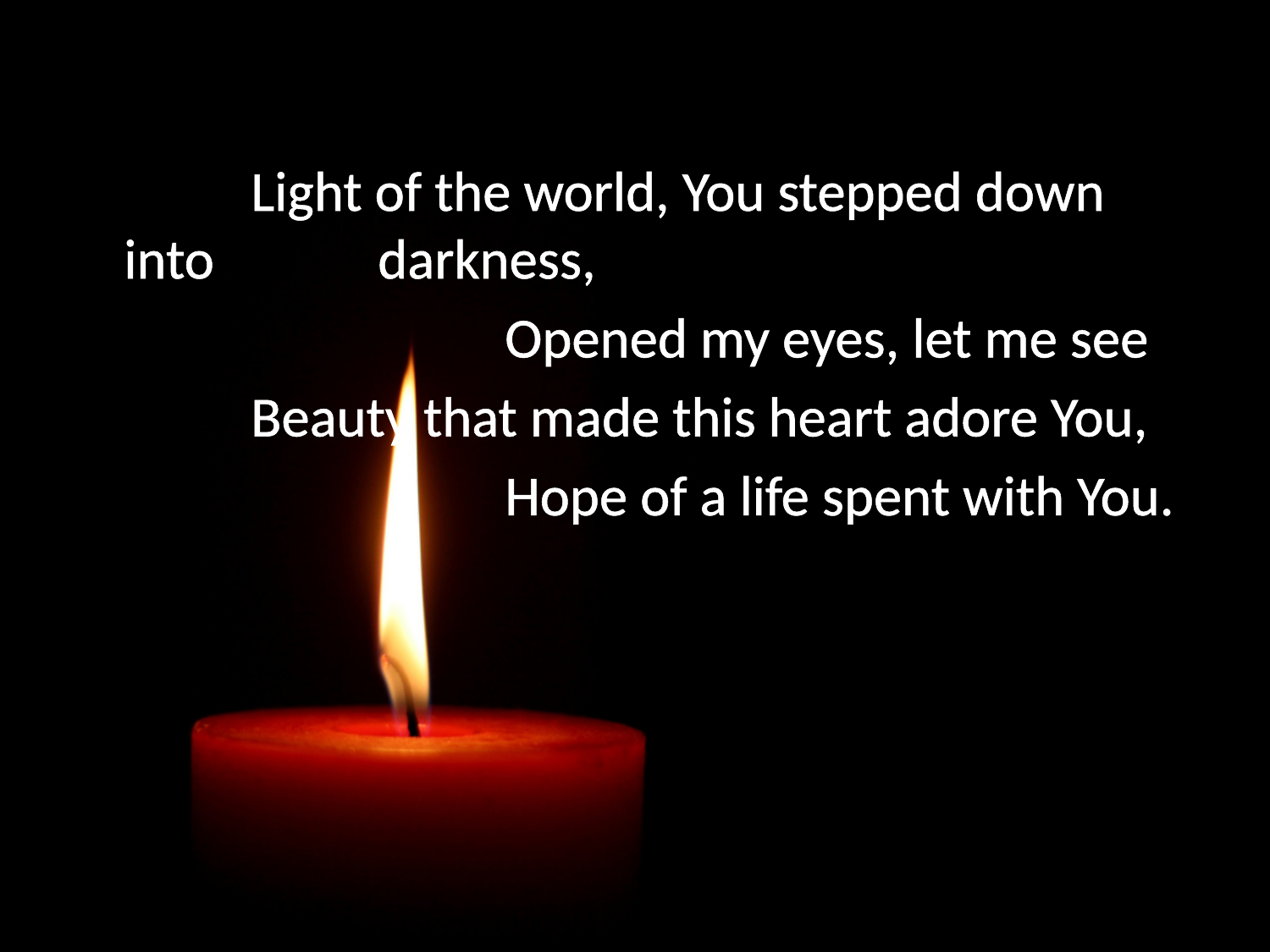

#
		Light of the world, You stepped down into 		darkness,
				Opened my eyes, let me see
		Beauty that made this heart adore You,
				Hope of a life spent with You.